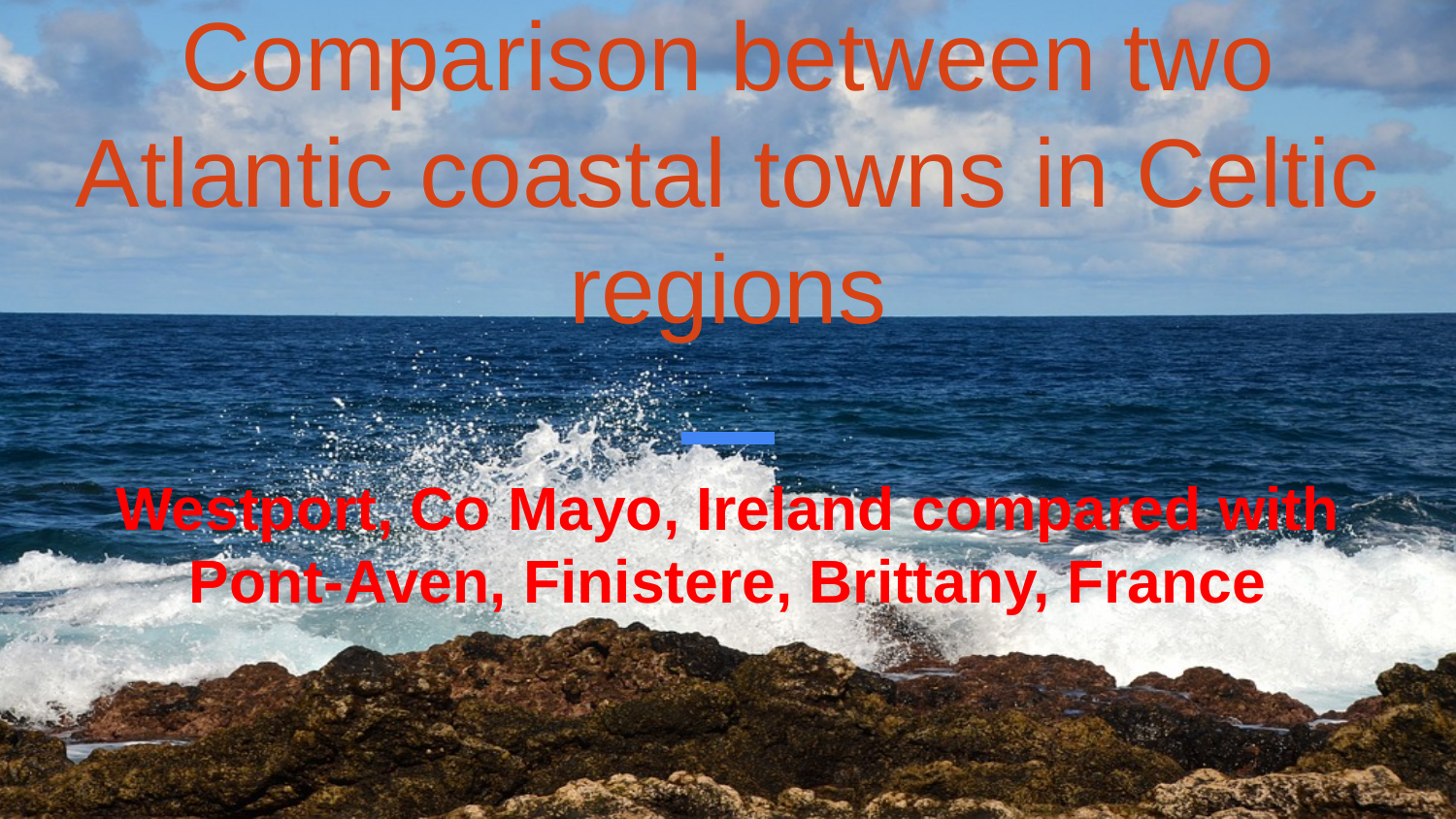

# Comparison between two Atlantic coastal towns in Celtic regions
Westport, Co Mayo, Ireland compared with
Pont-Aven, Finistere, Brittany, France